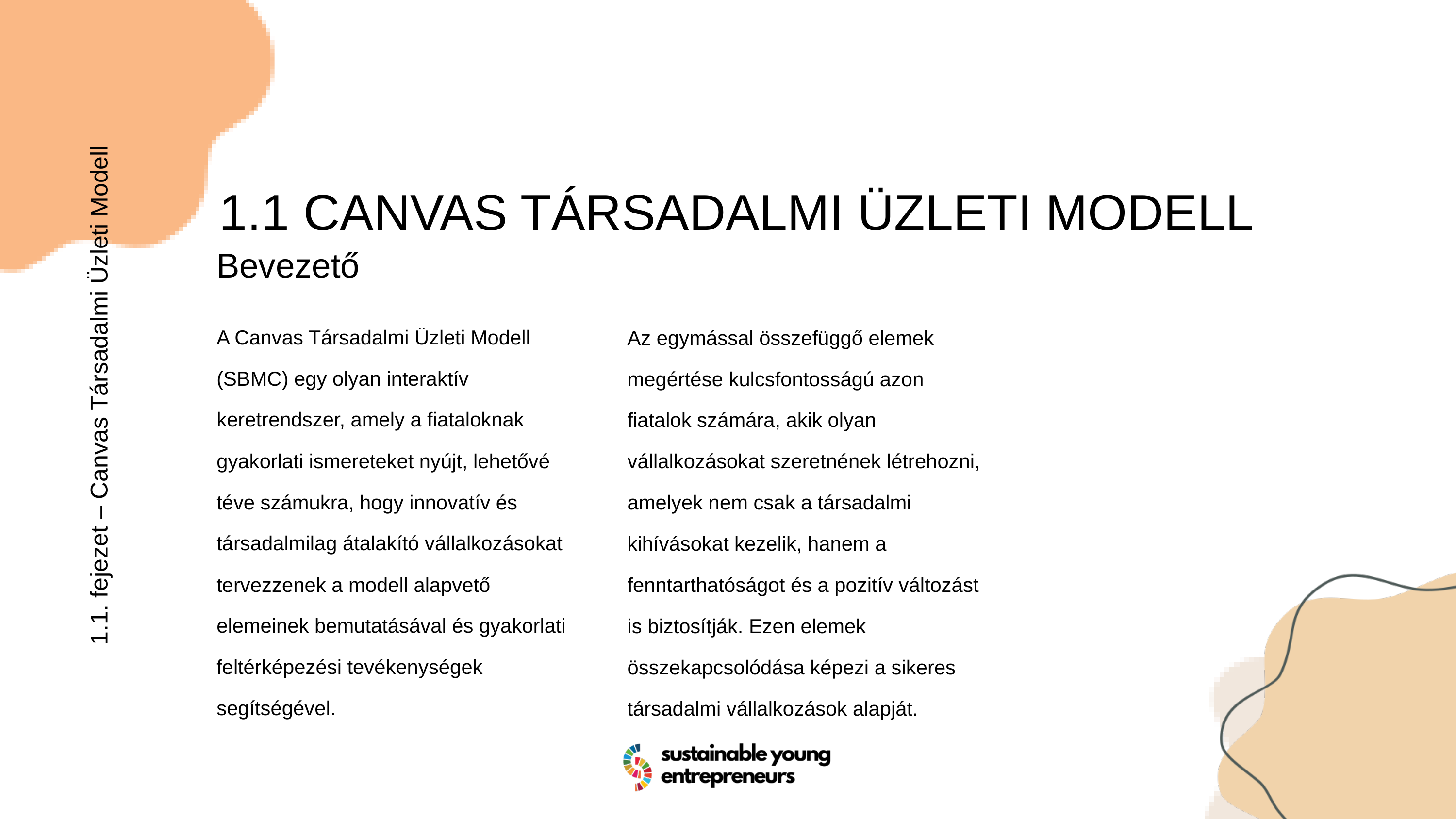

1.1 CANVAS TÁRSADALMI ÜZLETI MODELL
Bevezető
A Canvas Társadalmi Üzleti Modell (SBMC) egy olyan interaktív keretrendszer, amely a fiataloknak gyakorlati ismereteket nyújt, lehetővé téve számukra, hogy innovatív és társadalmilag átalakító vállalkozásokat tervezzenek a modell alapvető elemeinek bemutatásával és gyakorlati feltérképezési tevékenységek segítségével.
Az egymással összefüggő elemek megértése kulcsfontosságú azon fiatalok számára, akik olyan vállalkozásokat szeretnének létrehozni, amelyek nem csak a társadalmi kihívásokat kezelik, hanem a fenntarthatóságot és a pozitív változást is biztosítják. Ezen elemek összekapcsolódása képezi a sikeres társadalmi vállalkozások alapját.
1.1. fejezet – Canvas Társadalmi Üzleti Modell